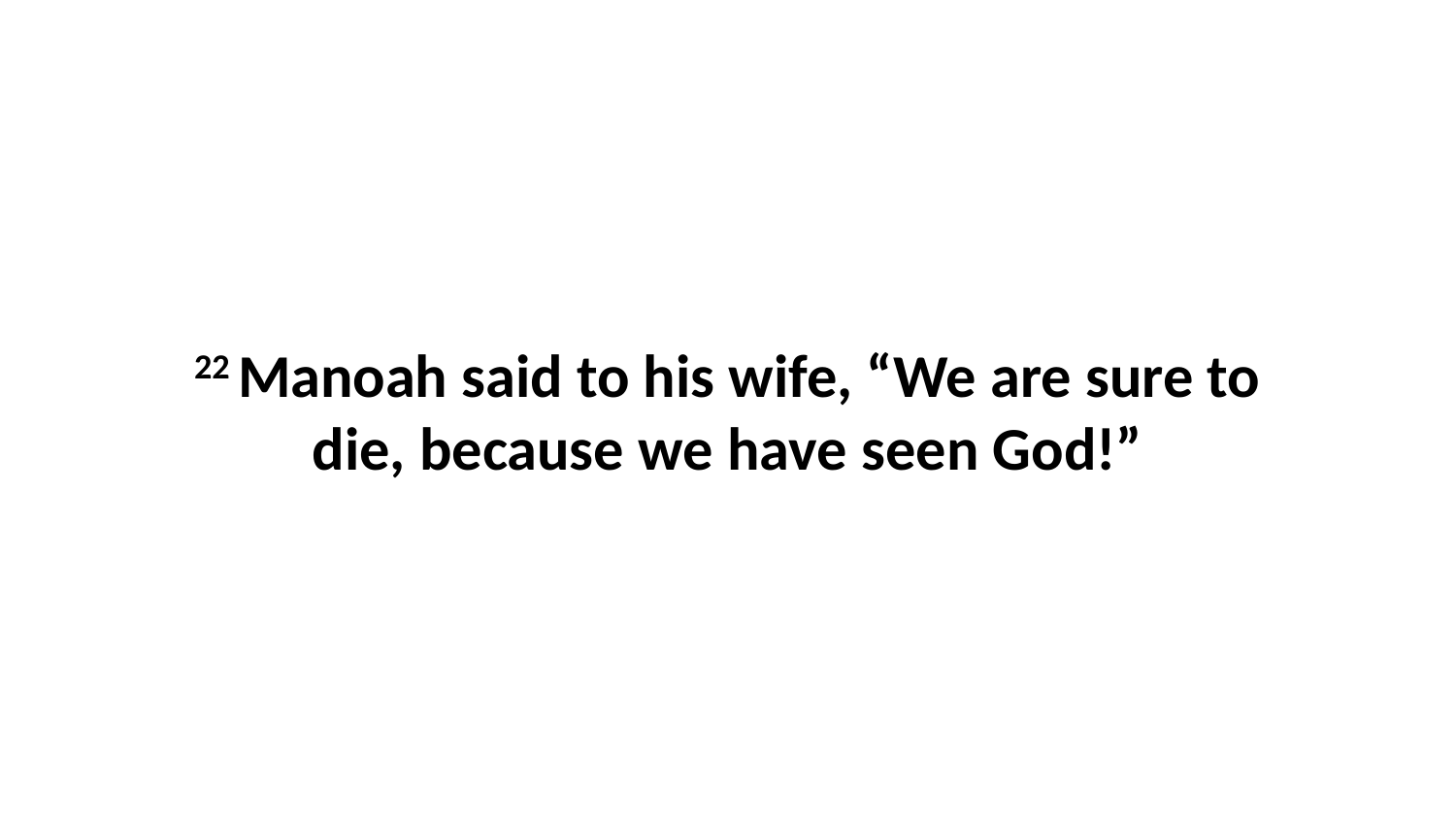

22 Manoah said to his wife, “We are sure to die, because we have seen God!”